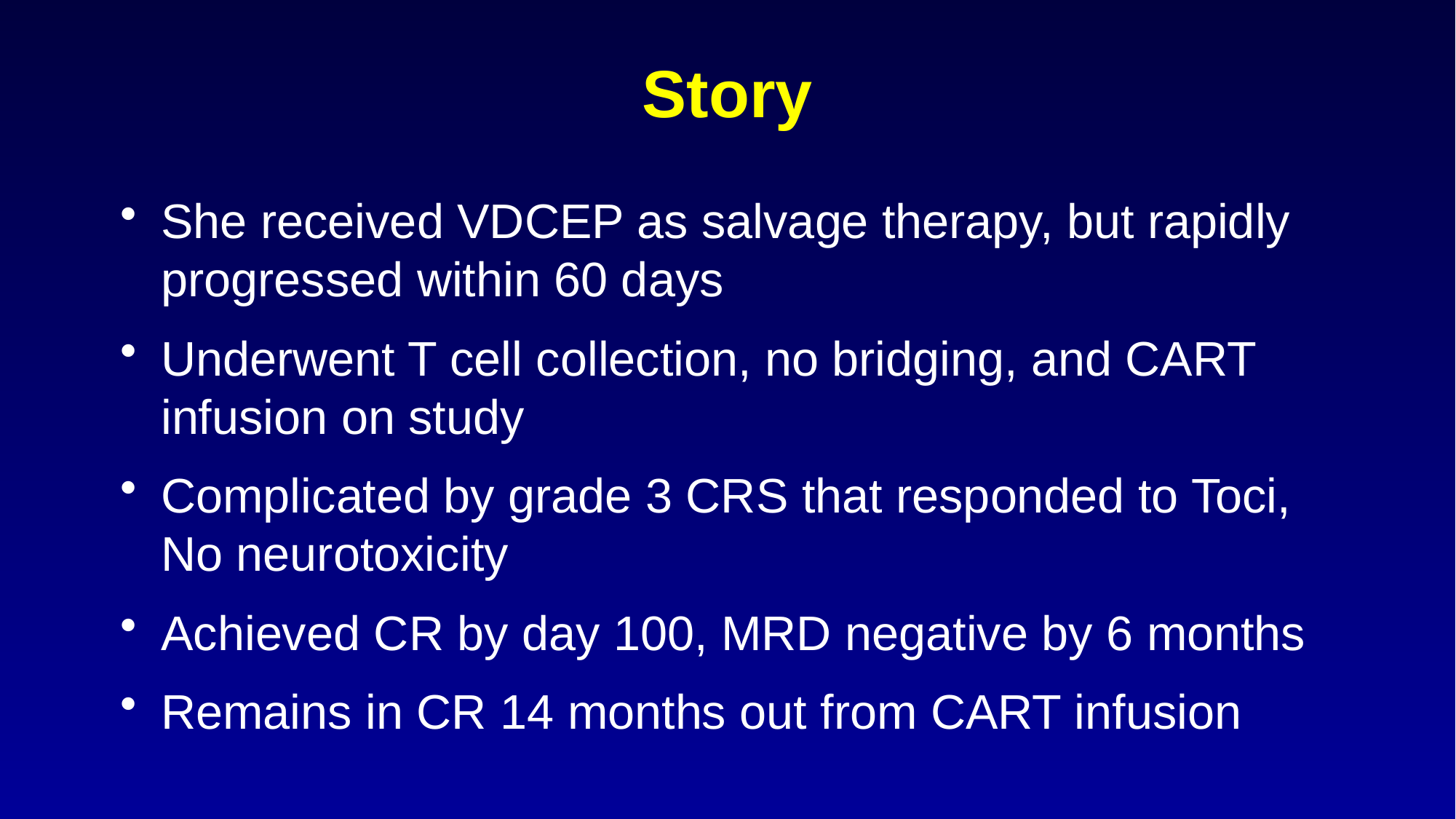

# Story
She received VDCEP as salvage therapy, but rapidly progressed within 60 days
Underwent T cell collection, no bridging, and CART infusion on study
Complicated by grade 3 CRS that responded to Toci, No neurotoxicity
Achieved CR by day 100, MRD negative by 6 months
Remains in CR 14 months out from CART infusion